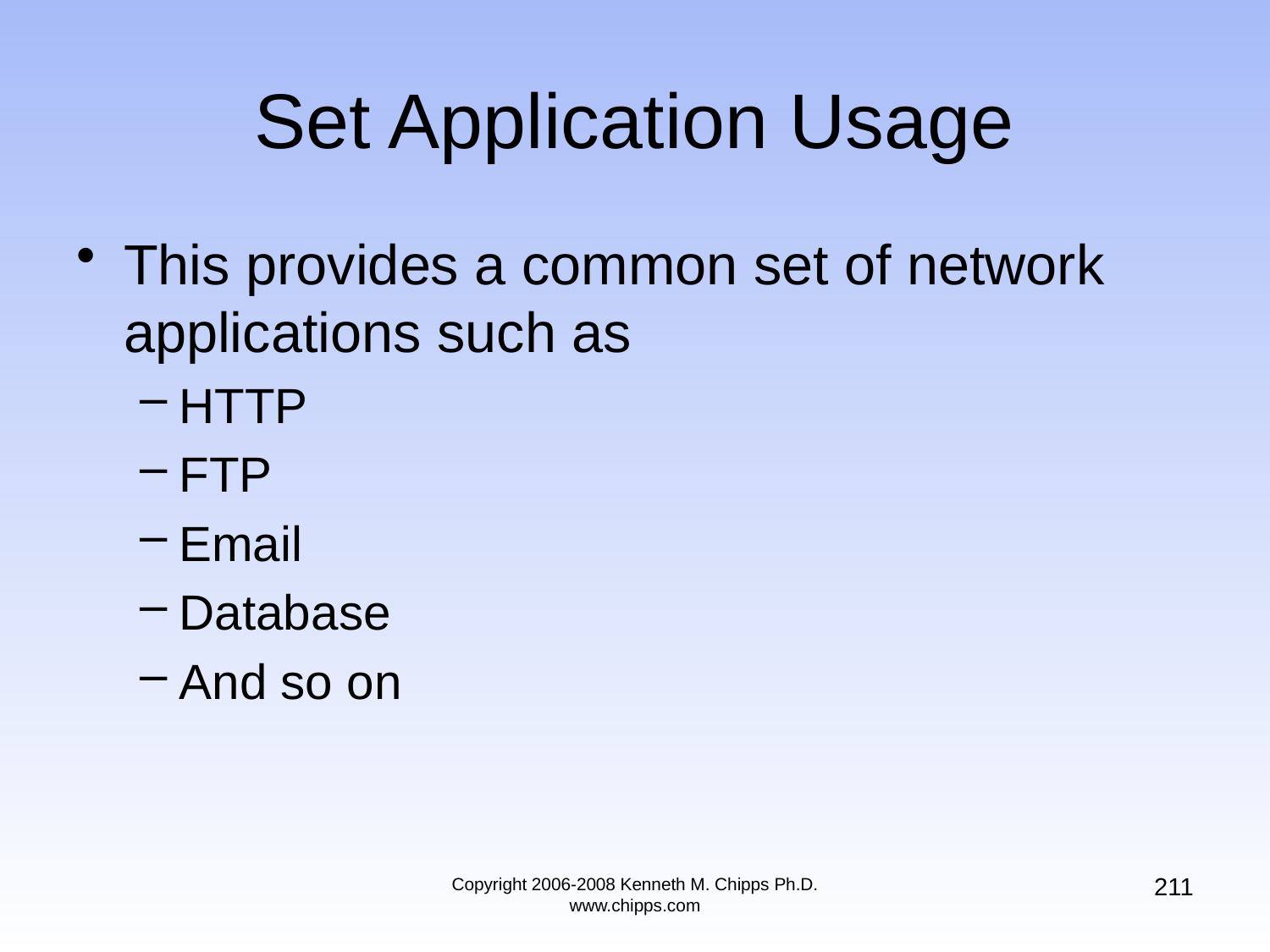

# Set Application Usage
This provides a common set of network applications such as
HTTP
FTP
Email
Database
And so on
211
Copyright 2006-2008 Kenneth M. Chipps Ph.D. www.chipps.com